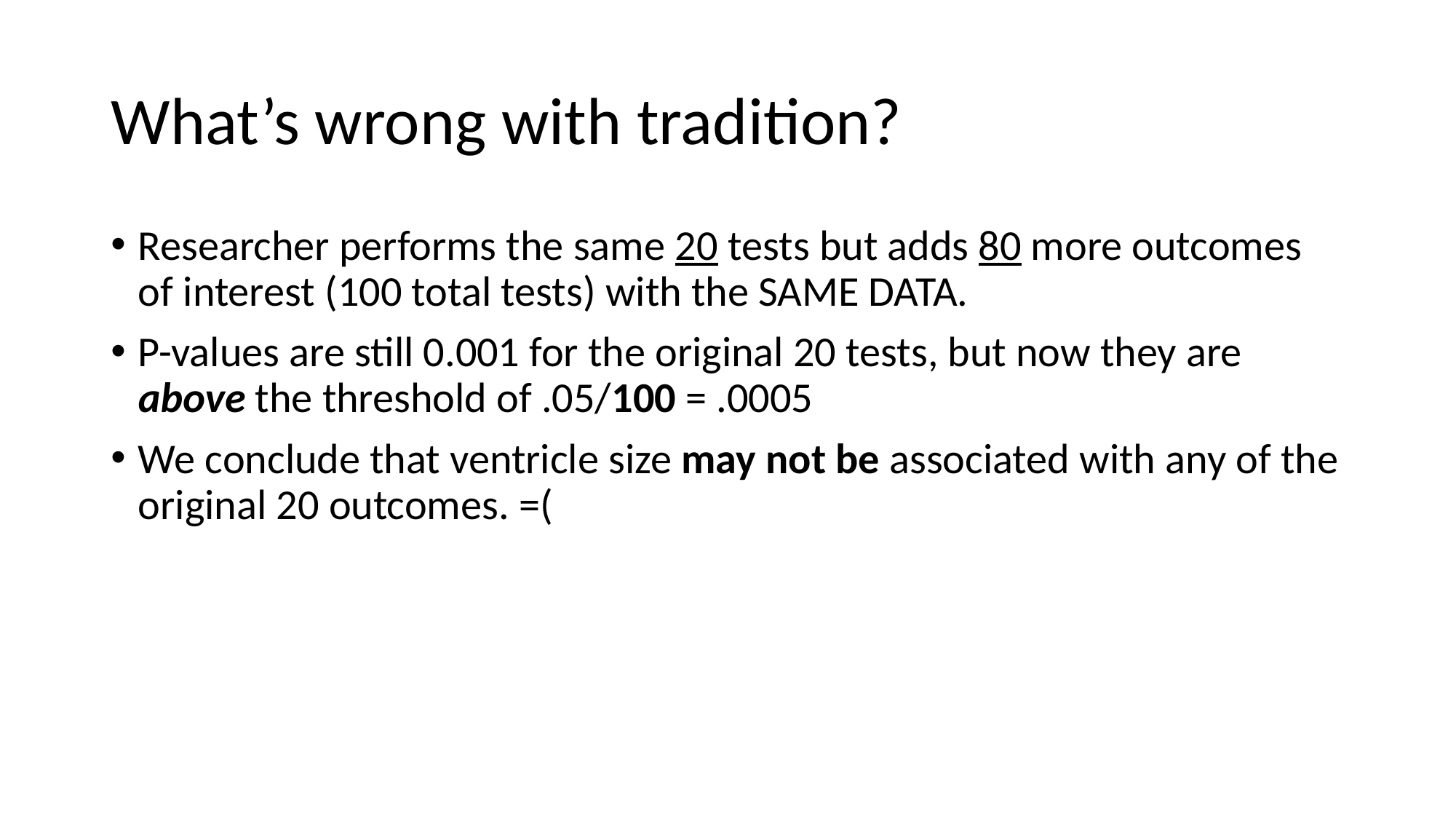

# What’s wrong with tradition?
Researcher performs the same 20 tests but adds 80 more outcomes of interest (100 total tests) with the SAME DATA.
P-values are still 0.001 for the original 20 tests, but now they are above the threshold of .05/100 = .0005
We conclude that ventricle size may not be associated with any of the original 20 outcomes. =(